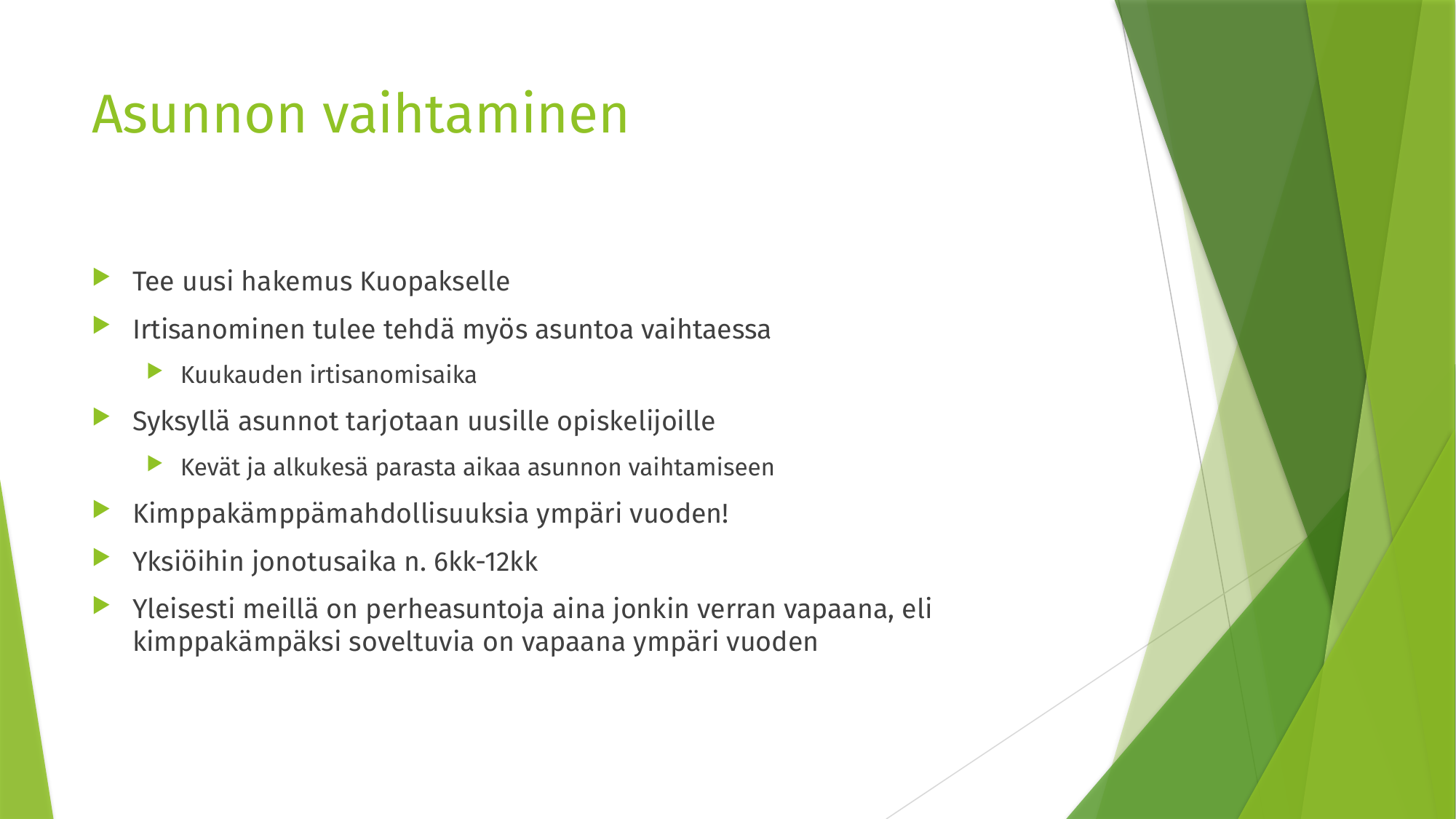

# Asunnon vaihtaminen
Tee uusi hakemus Kuopakselle
Irtisanominen tulee tehdä myös asuntoa vaihtaessa
Kuukauden irtisanomisaika
Syksyllä asunnot tarjotaan uusille opiskelijoille
Kevät ja alkukesä parasta aikaa asunnon vaihtamiseen
Kimppakämppämahdollisuuksia ympäri vuoden!
Yksiöihin jonotusaika n. 6kk-12kk
Yleisesti meillä on perheasuntoja aina jonkin verran vapaana, eli kimppakämpäksi soveltuvia on vapaana ympäri vuoden